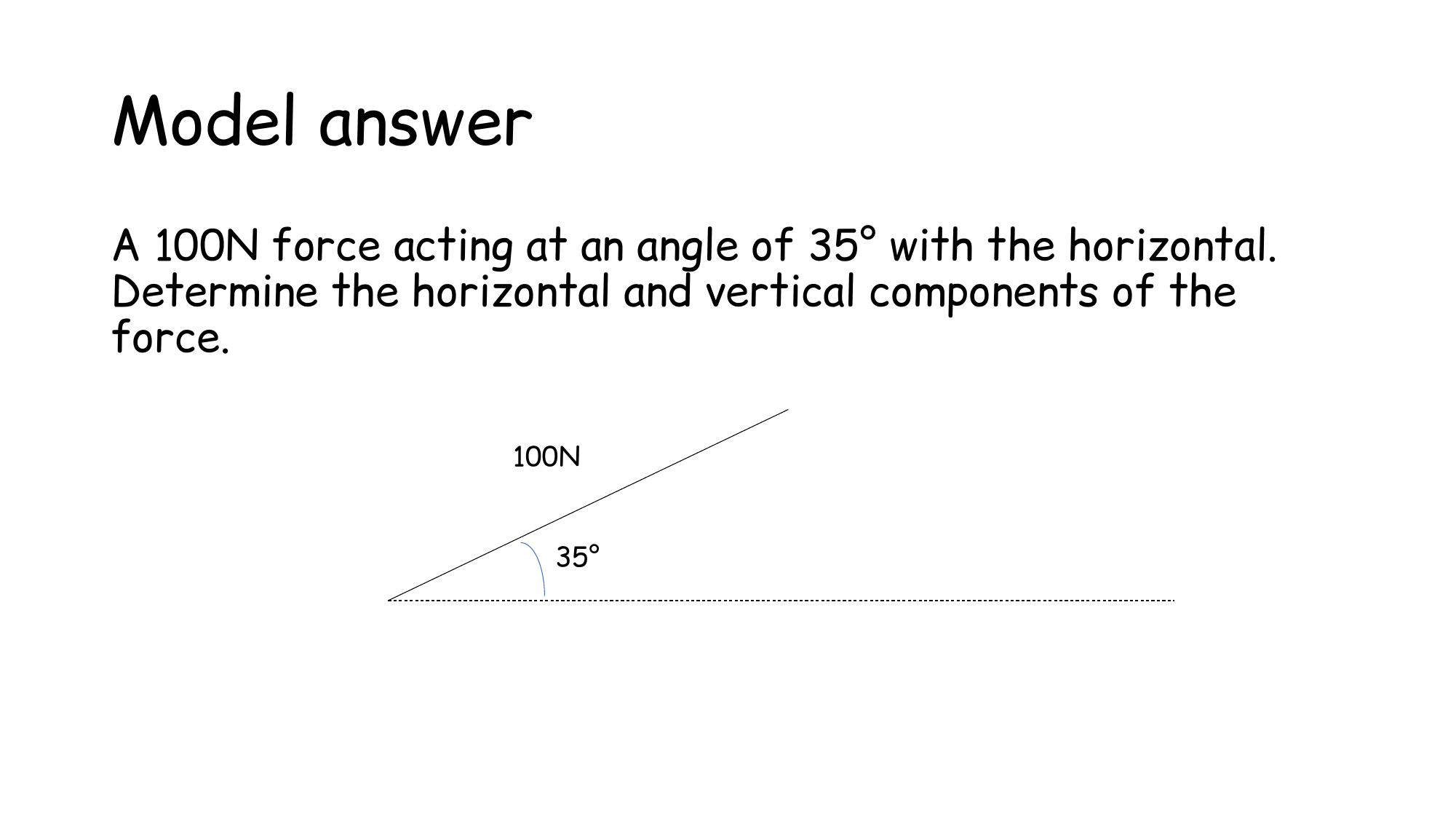

# Model answer
A 100N force acting at an angle of 35° with the horizontal. Determine the horizontal and vertical components of the force.

100N
35°